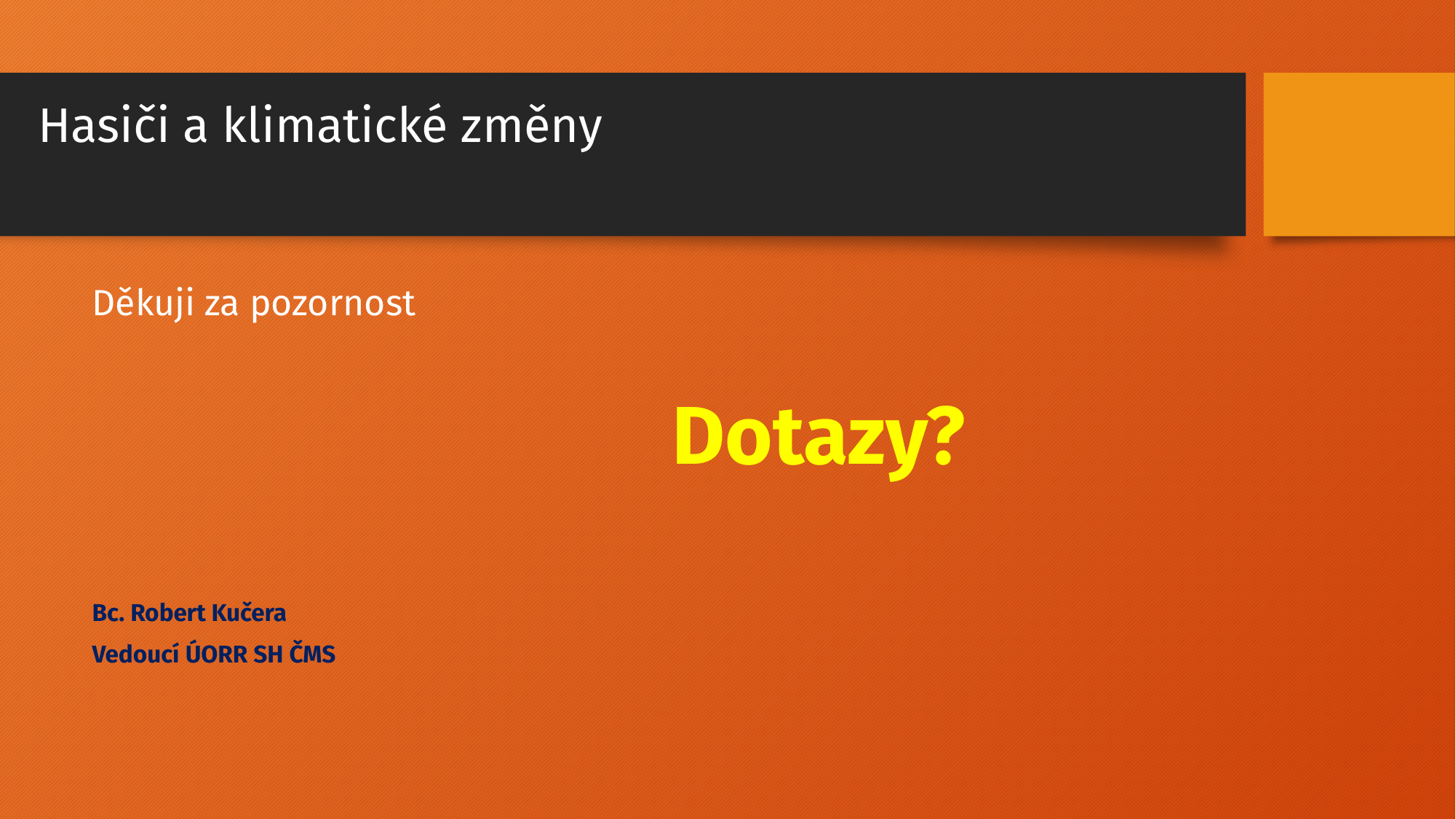

# Hasiči a klimatické změny
Děkuji za pozornost

			Dotazy?

Bc. Robert Kučera
Vedoucí ÚORR SH ČMS